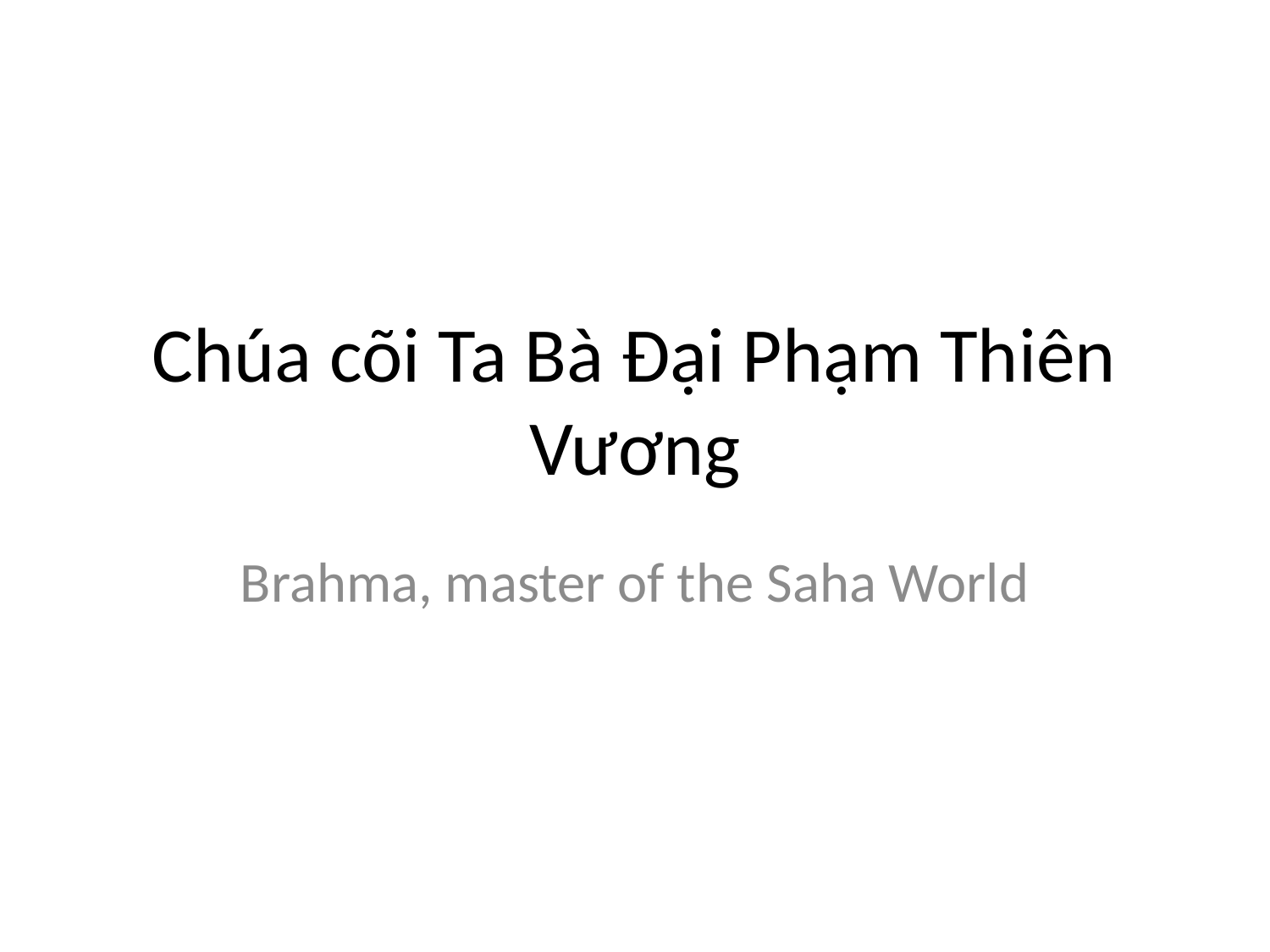

# Chúa cõi Ta Bà Đại Phạm Thiên Vương
Brahma, master of the Saha World